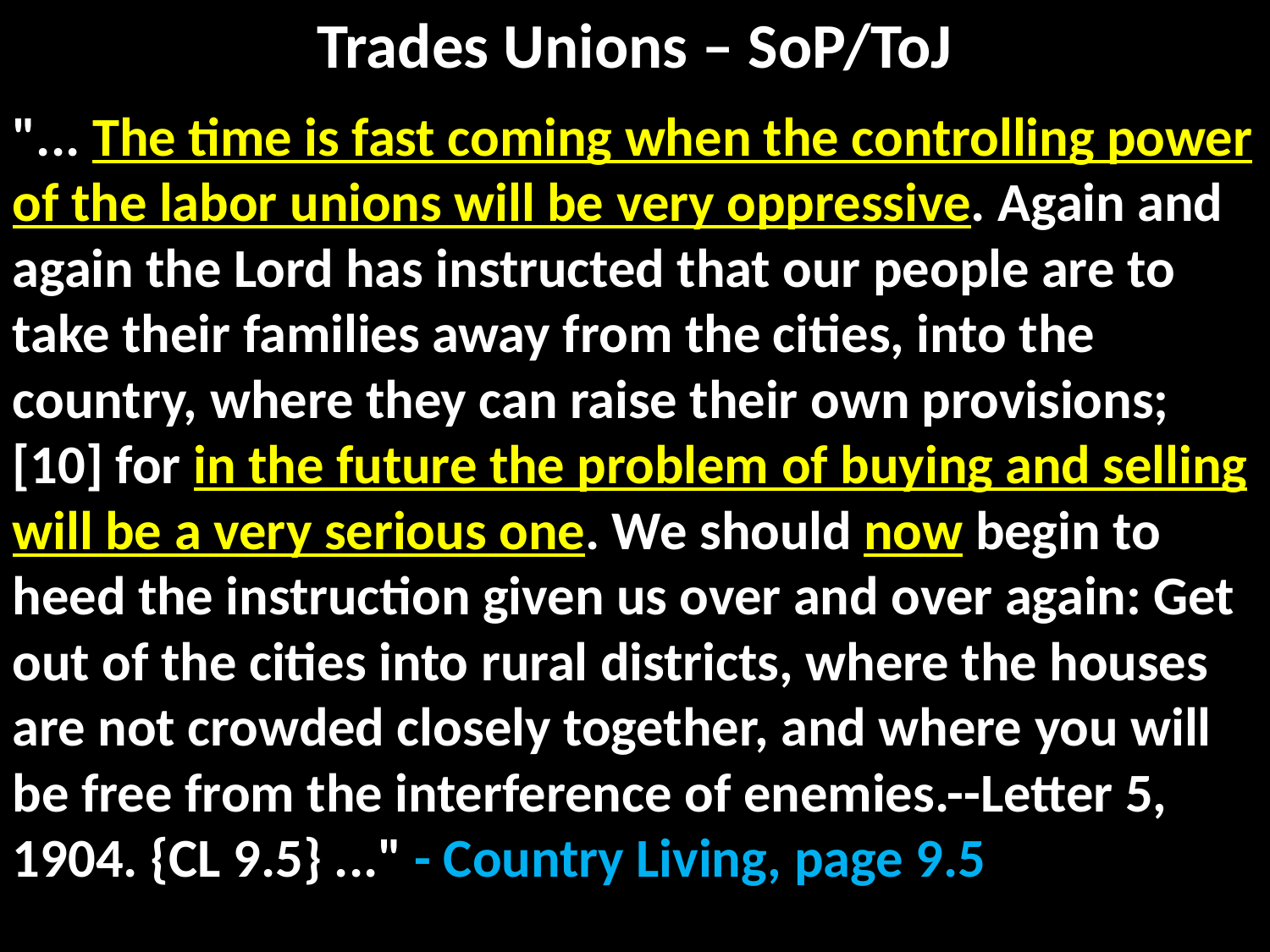

# Trades Unions – SoP/ToJ
"... The time is fast coming when the controlling power of the labor unions will be very oppressive. Again and again the Lord has instructed that our people are to take their families away from the cities, into the country, where they can raise their own provisions; [10] for in the future the problem of buying and selling will be a very serious one. We should now begin to heed the instruction given us over and over again: Get out of the cities into rural districts, where the houses are not crowded closely together, and where you will be free from the interference of enemies.--Letter 5, 1904. {CL 9.5} ..." - Country Living, page 9.5